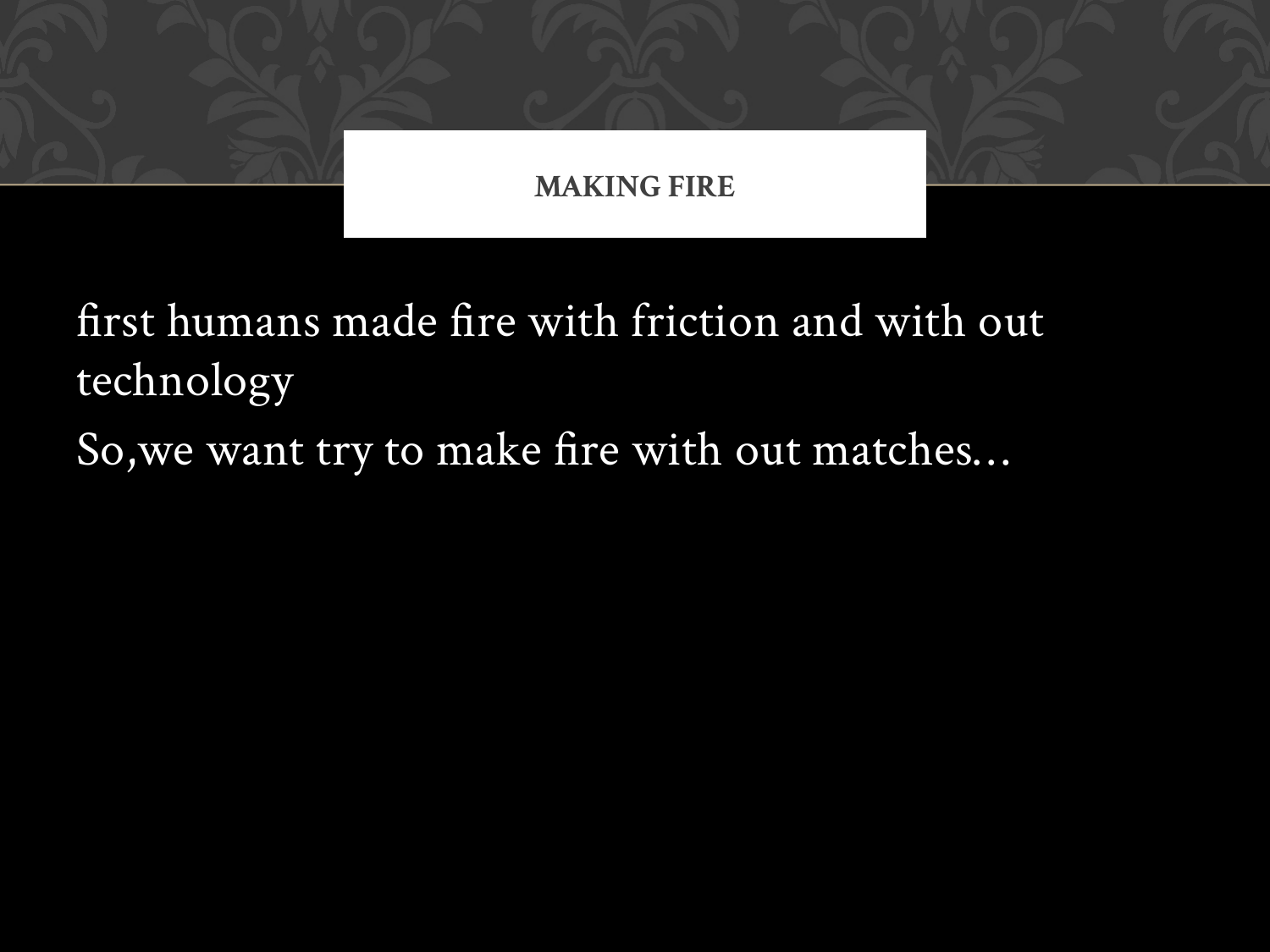

# Making fire
first humans made fire with friction and with out technology
So,we want try to make fire with out matches…